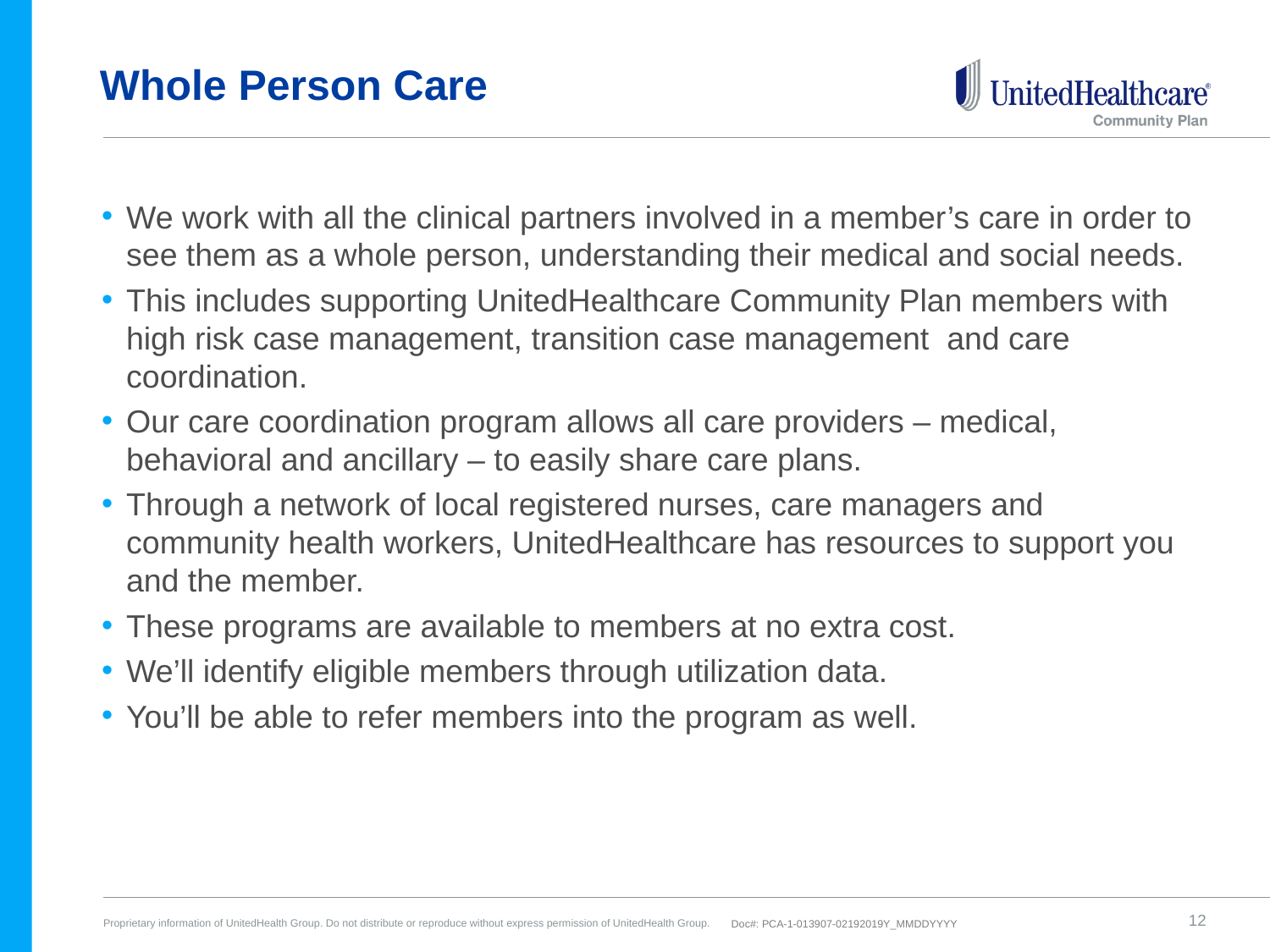

# Whole Person Care
We work with all the clinical partners involved in a member’s care in order to see them as a whole person, understanding their medical and social needs.
This includes supporting UnitedHealthcare Community Plan members with high risk case management, transition case management  and care coordination.
Our care coordination program allows all care providers – medical, behavioral and ancillary – to easily share care plans.
Through a network of local registered nurses, care managers and community health workers, UnitedHealthcare has resources to support you and the member.
These programs are available to members at no extra cost.
We’ll identify eligible members through utilization data.
You’ll be able to refer members into the program as well.
12
Doc#: PCA-1-013907-02192019Y_MMDDYYYY